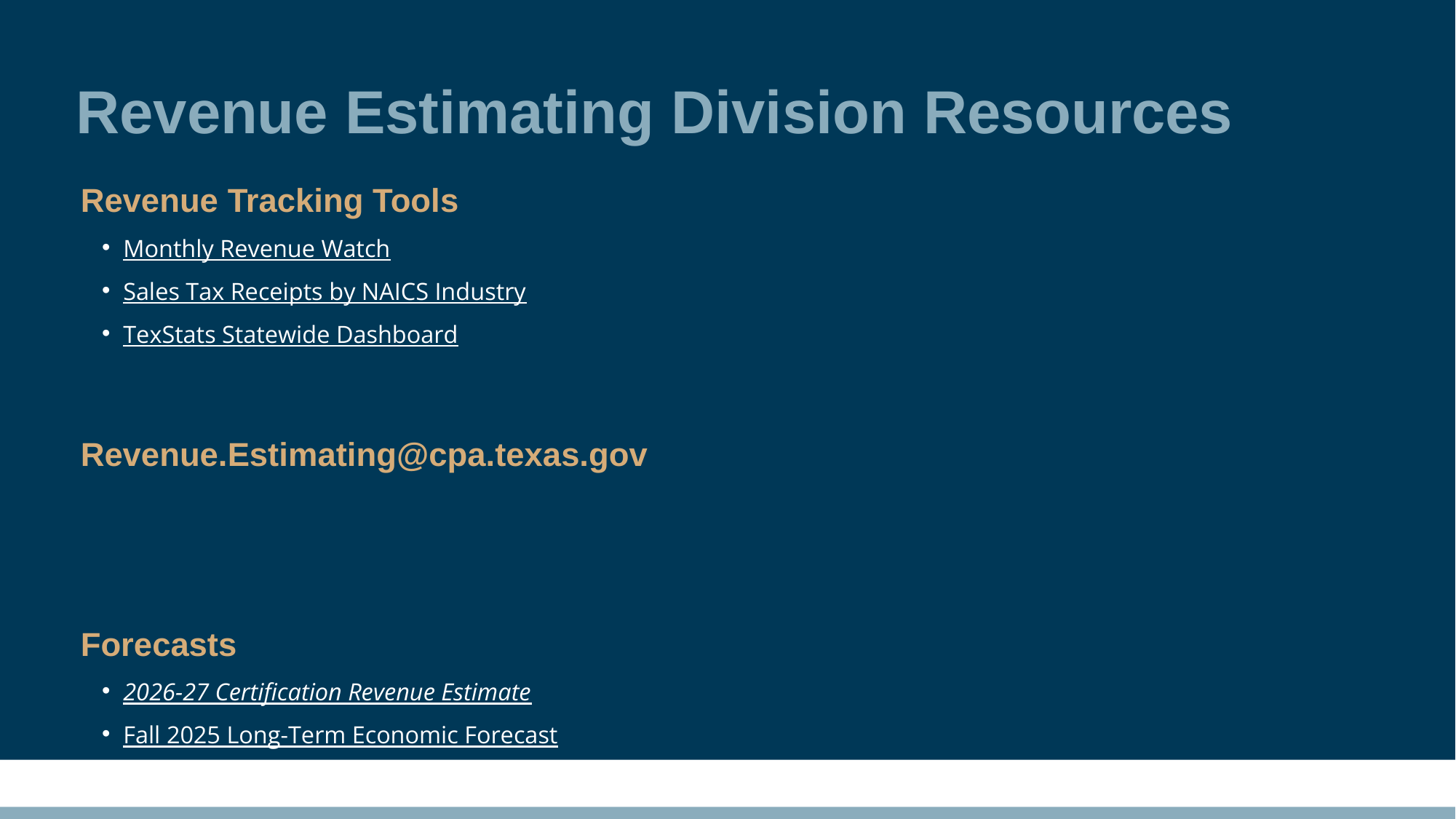

# Revenue Estimating Division Resources
Revenue Tracking Tools
Monthly Revenue Watch
Sales Tax Receipts by NAICS Industry
TexStats Statewide Dashboard

Revenue.Estimating@cpa.texas.gov

Forecasts
2026-27 Certification Revenue Estimate
Fall 2025 Long-Term Economic Forecast